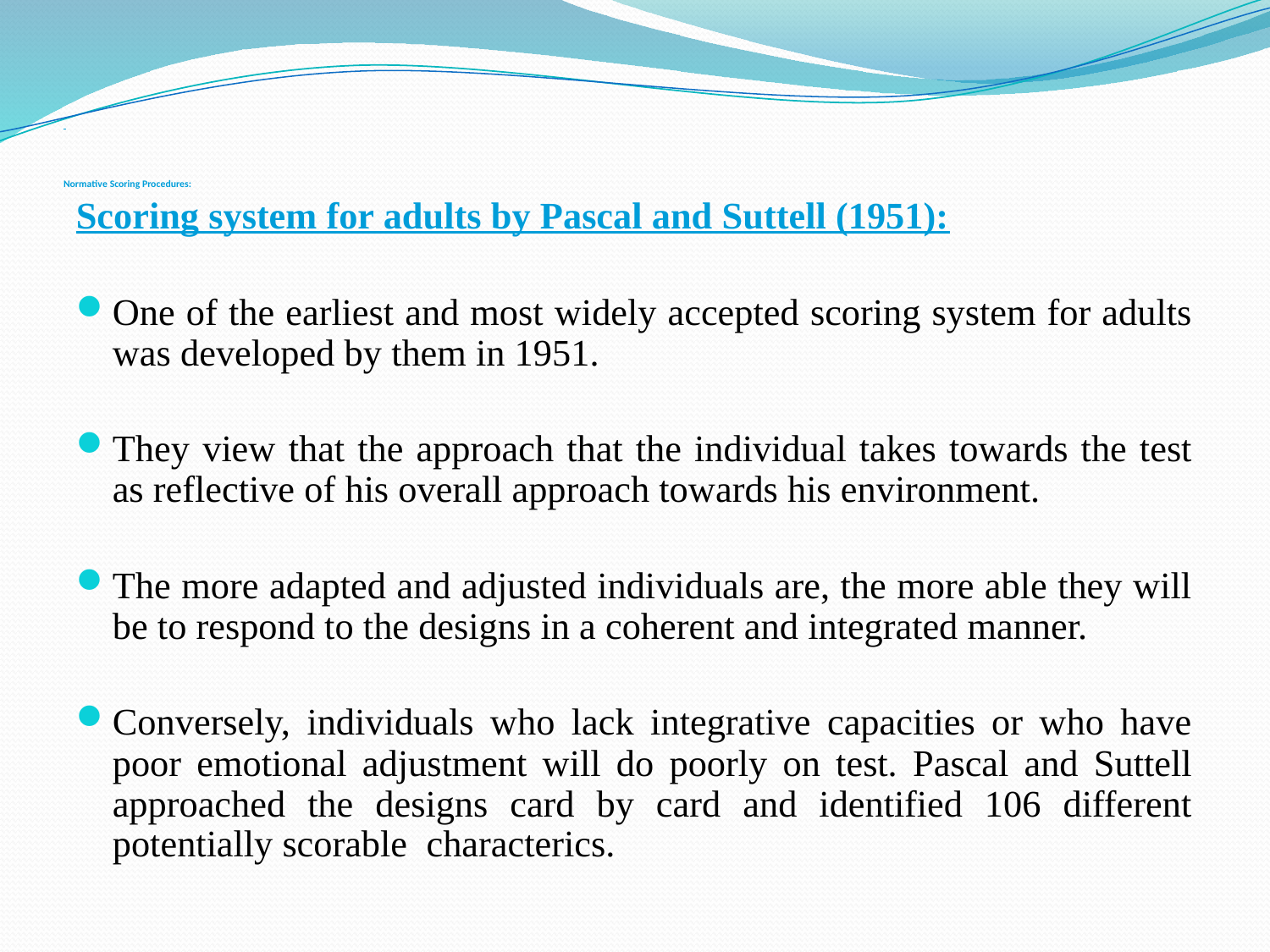

# Normative Scoring Procedures:
Scoring system for adults by Pascal and Suttell (1951):

One of the earliest and most widely accepted scoring system for adults was developed by them in 1951.

They view that the approach that the individual takes towards the test as reflective of his overall approach towards his environment.

The more adapted and adjusted individuals are, the more able they will be to respond to the designs in a coherent and integrated manner.

Conversely, individuals who lack integrative capacities or who have poor emotional adjustment will do poorly on test. Pascal and Suttell approached the designs card by card and identified 106 different potentially scorable  characterics.